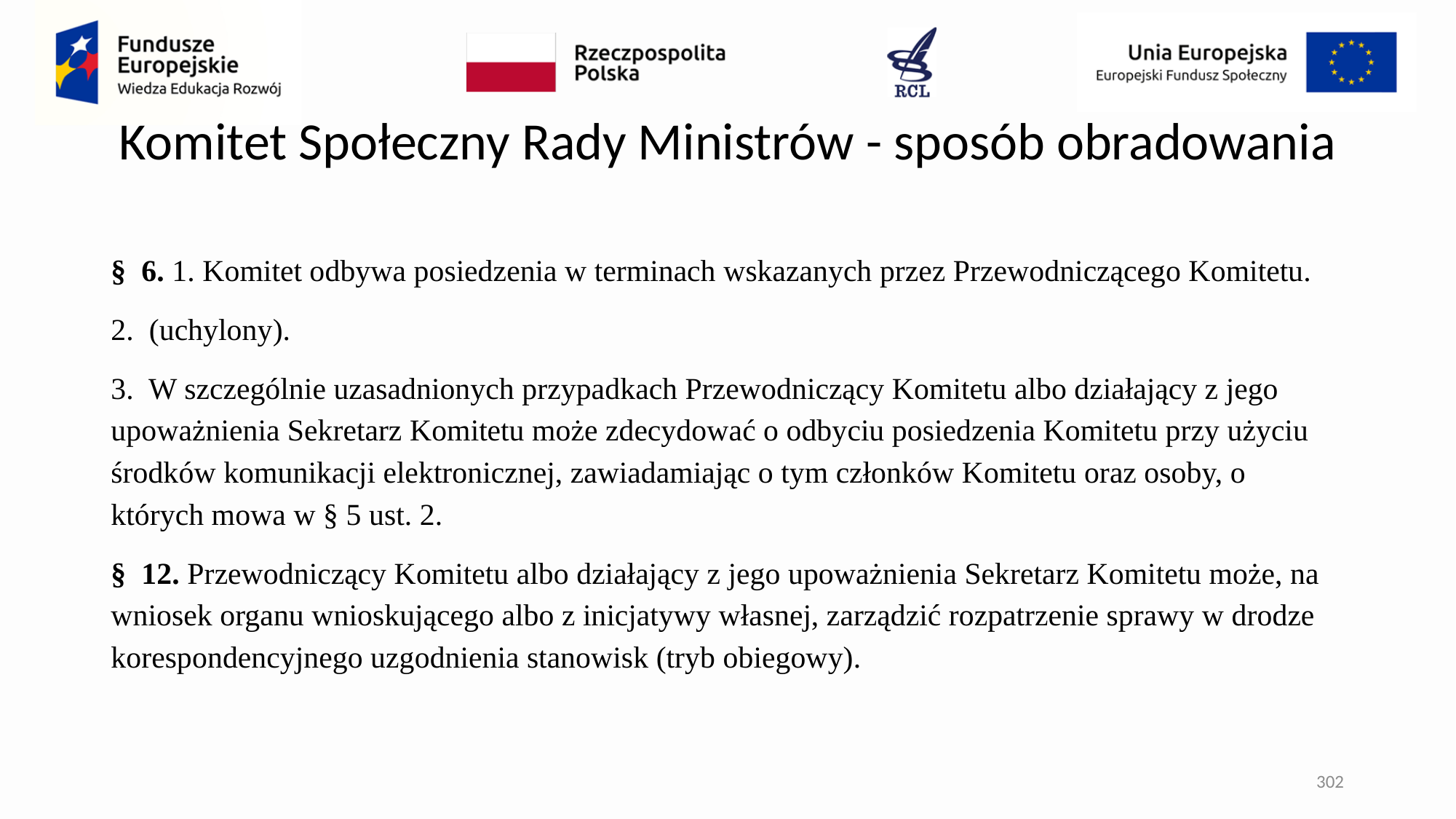

# Komitet Społeczny Rady Ministrów - sposób obradowania
§  6. 1. Komitet odbywa posiedzenia w terminach wskazanych przez Przewodniczącego Komitetu.
2.  (uchylony).
3.  W szczególnie uzasadnionych przypadkach Przewodniczący Komitetu albo działający z jego upoważnienia Sekretarz Komitetu może zdecydować o odbyciu posiedzenia Komitetu przy użyciu środków komunikacji elektronicznej, zawiadamiając o tym członków Komitetu oraz osoby, o których mowa w § 5 ust. 2.
§  12. Przewodniczący Komitetu albo działający z jego upoważnienia Sekretarz Komitetu może, na wniosek organu wnioskującego albo z inicjatywy własnej, zarządzić rozpatrzenie sprawy w drodze korespondencyjnego uzgodnienia stanowisk (tryb obiegowy).
302